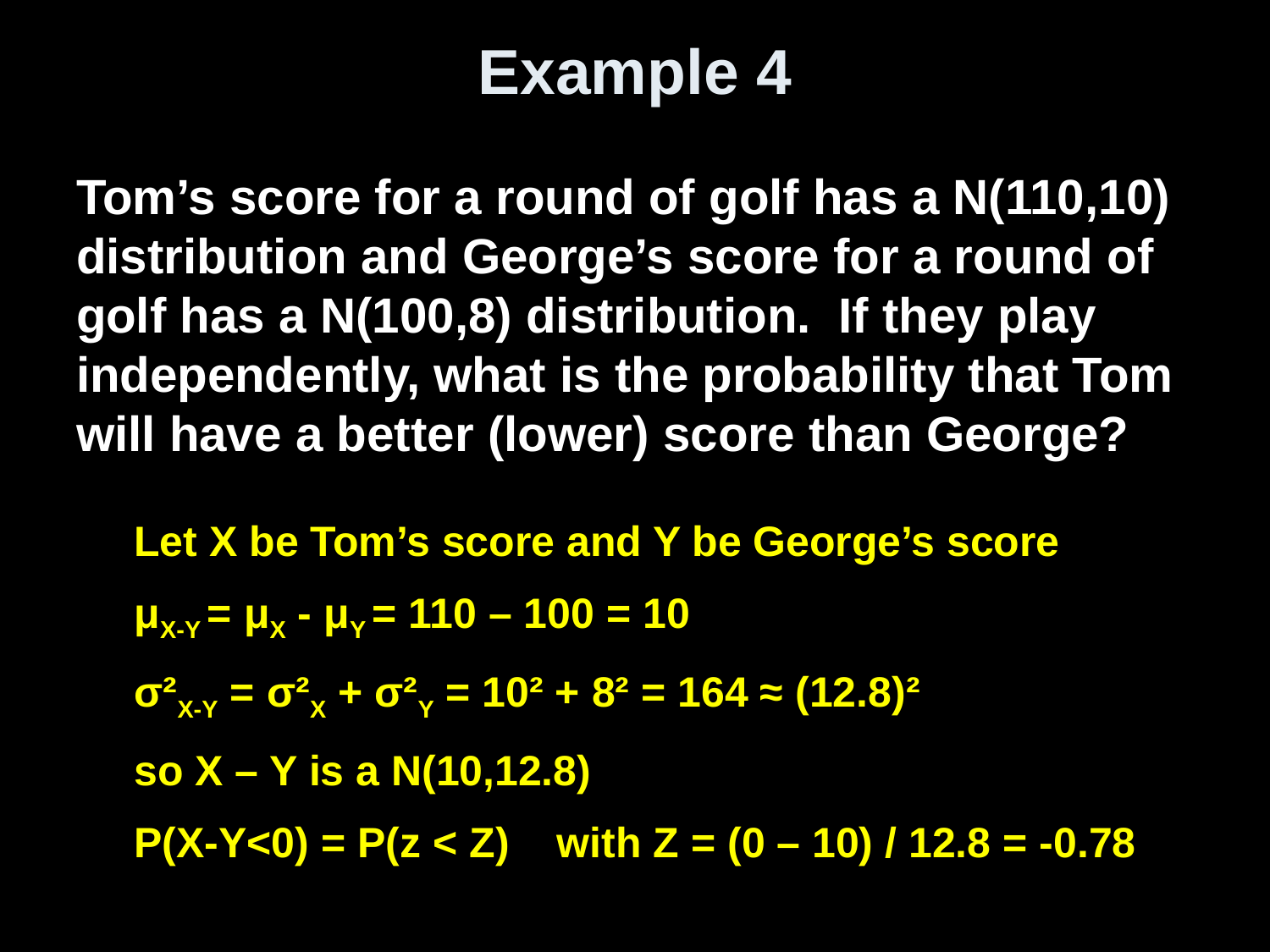

# Example 4
Tom’s score for a round of golf has a N(110,10) distribution and George’s score for a round of golf has a N(100,8) distribution.  If they play independently, what is the probability that Tom will have a better (lower) score than George?
Let X be Tom’s score and Y be George’s score

μX-Y = μX - μY = 110 – 100 = 10

σ²X-Y = σ²X + σ²Y = 10² + 8² = 164 ≈ (12.8)²

so X – Y is a N(10,12.8)

P(X-Y<0) = P(z < Z)    with Z = (0 – 10) / 12.8 = -0.78